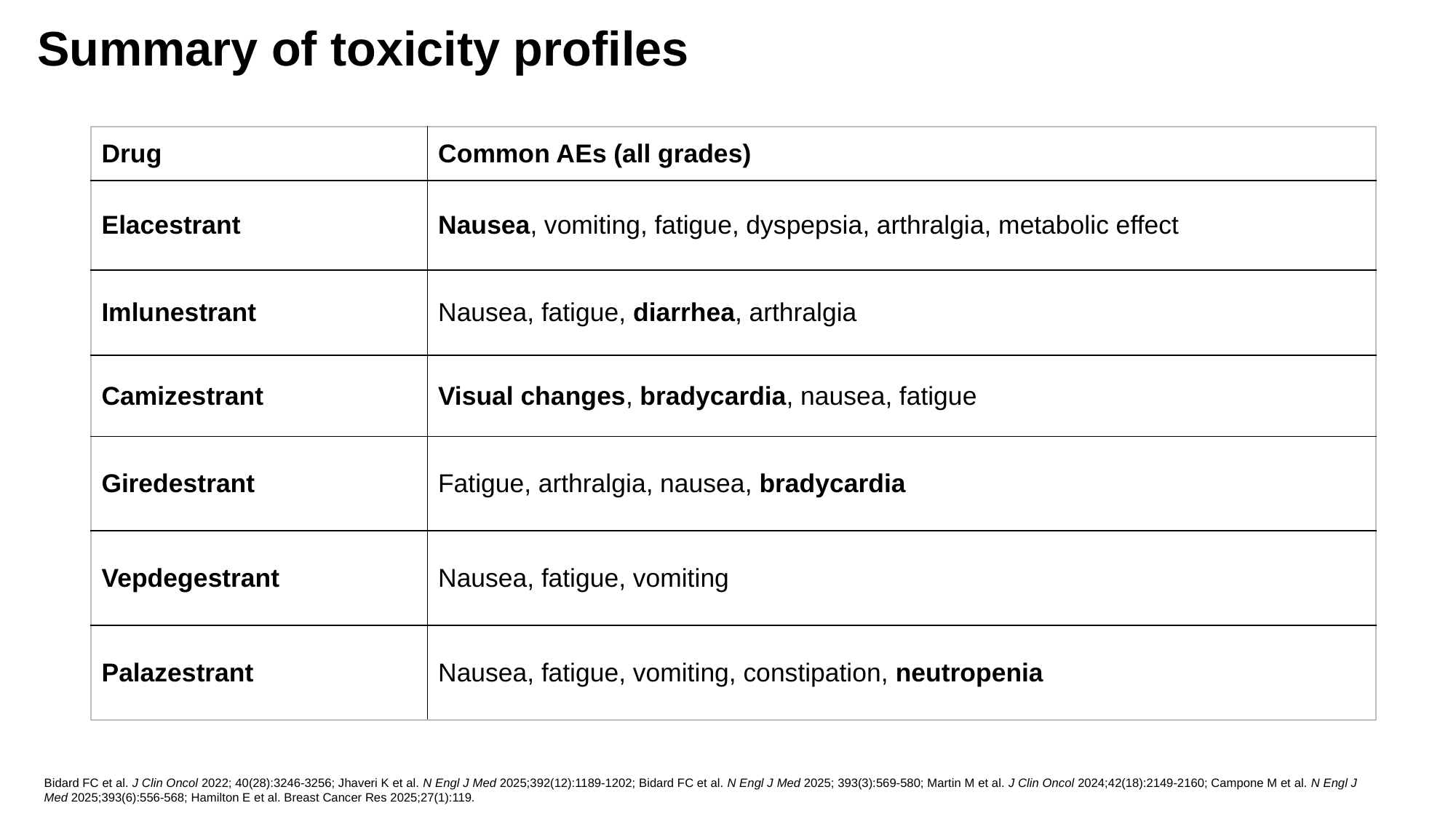

Summary of toxicity profiles
| Drug | Common AEs (all grades) |
| --- | --- |
| Elacestrant | Nausea, vomiting, fatigue, dyspepsia, arthralgia, metabolic effect |
| Imlunestrant | Nausea, fatigue, diarrhea, arthralgia |
| Camizestrant | Visual changes, bradycardia, nausea, fatigue |
| Giredestrant | Fatigue, arthralgia, nausea, bradycardia |
| Vepdegestrant | Nausea, fatigue, vomiting |
| Palazestrant | Nausea, fatigue, vomiting, constipation, neutropenia |
Bidard FC et al. J Clin Oncol 2022; 40(28):3246-3256; Jhaveri K et al. N Engl J Med 2025;392(12):1189-1202; Bidard FC et al. N Engl J Med 2025; 393(3):569-580; Martin M et al. J Clin Oncol 2024;42(18):2149-2160; Campone M et al. N Engl J Med 2025;393(6):556-568; Hamilton E et al. Breast Cancer Res 2025;27(1):119.